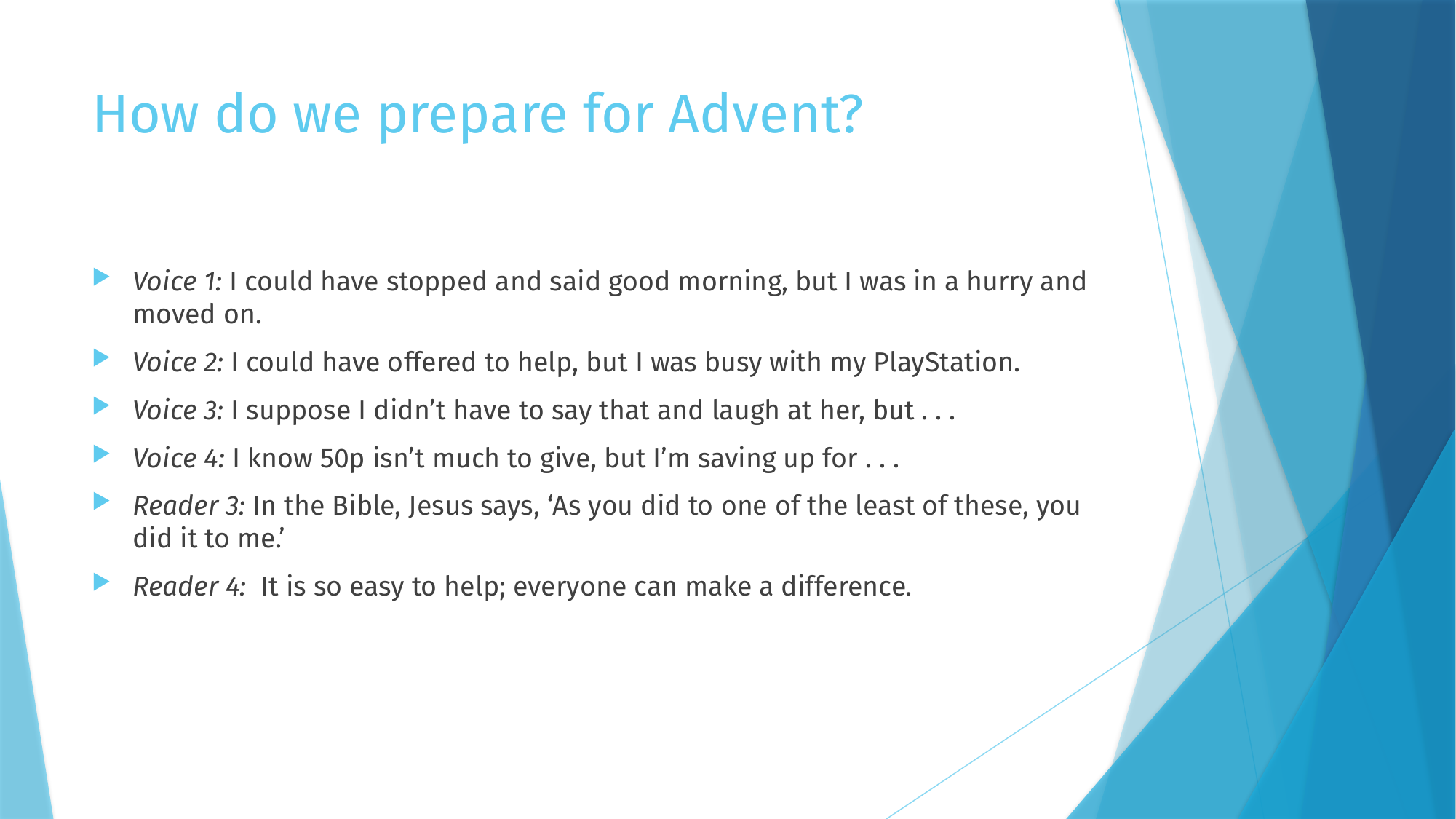

# How do we prepare for Advent?
Voice 1: I could have stopped and said good morning, but I was in a hurry and moved on.
Voice 2: I could have offered to help, but I was busy with my PlayStation.
Voice 3: I suppose I didn’t have to say that and laugh at her, but . . .
Voice 4: I know 50p isn’t much to give, but I’m saving up for . . .
Reader 3: In the Bible, Jesus says, ‘As you did to one of the least of these, you did it to me.’
Reader 4:  It is so easy to help; everyone can make a difference.